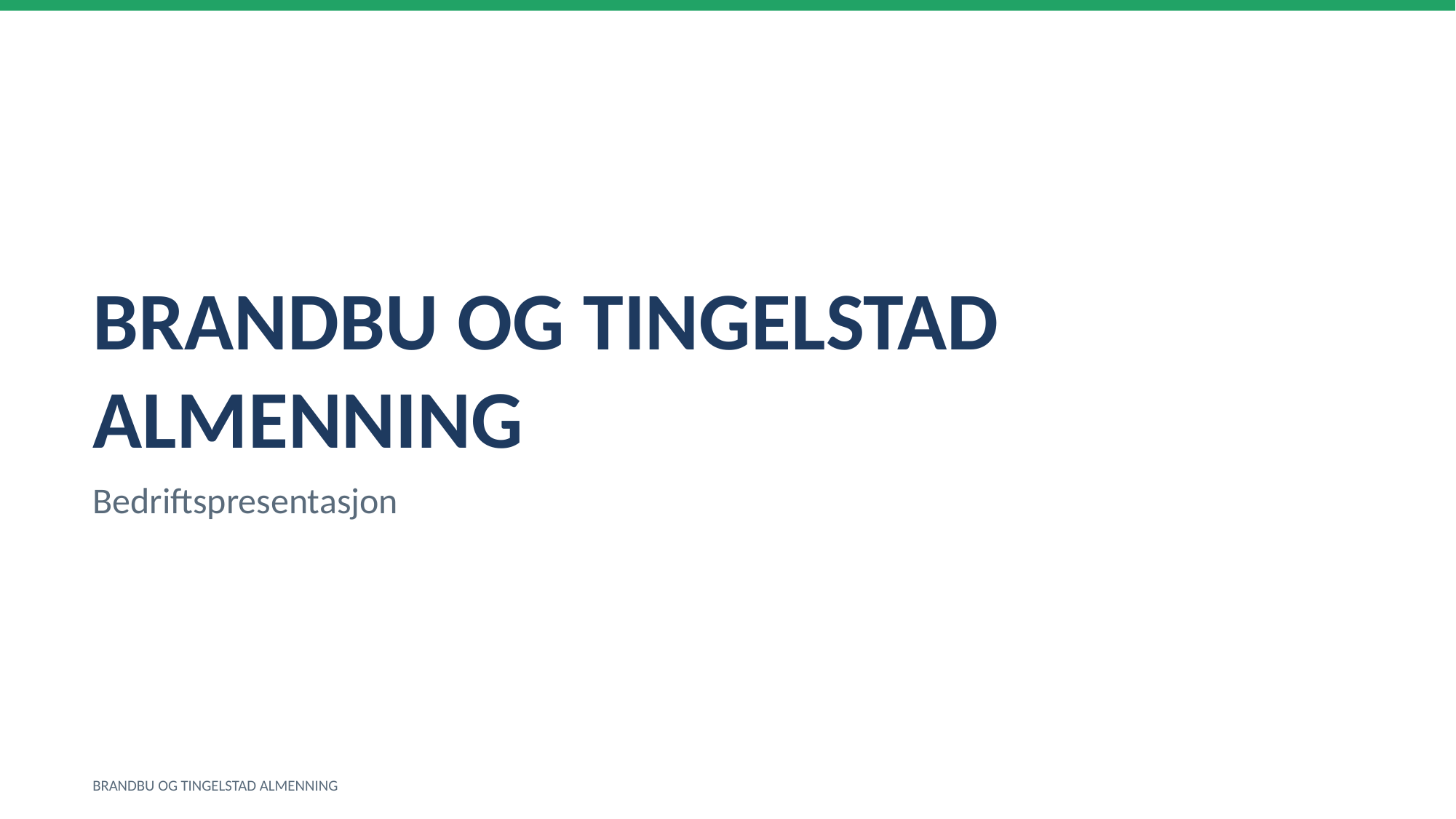

BRANDBU OG TINGELSTAD ALMENNING
Bedriftspresentasjon
BRANDBU OG TINGELSTAD ALMENNING